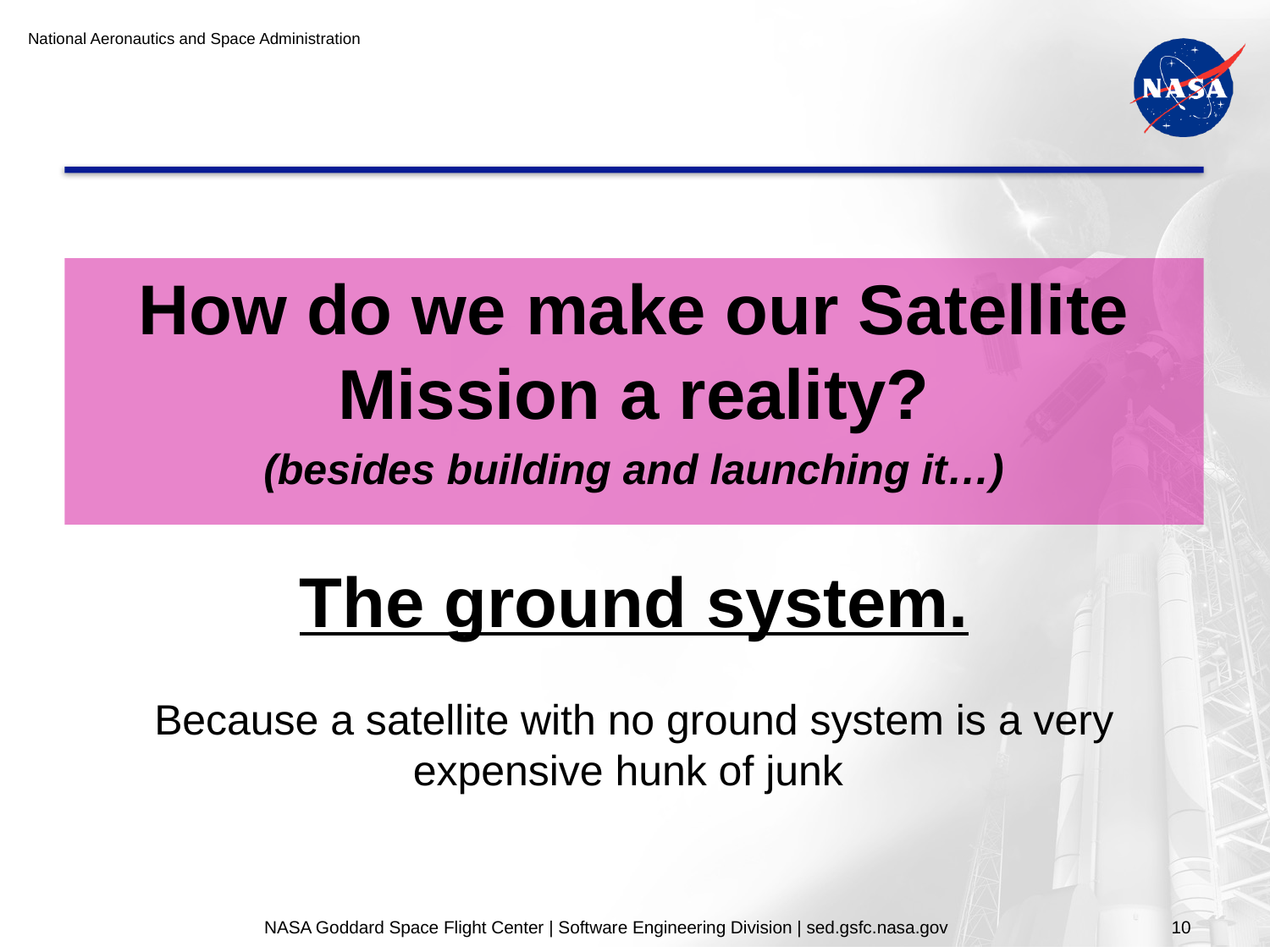

#
How do we make our Satellite Mission a reality?
(besides building and launching it…)
The ground system.

Because a satellite with no ground system is a very expensive hunk of junk
NASA Goddard Space Flight Center | Software Engineering Division | sed.gsfc.nasa.gov
10